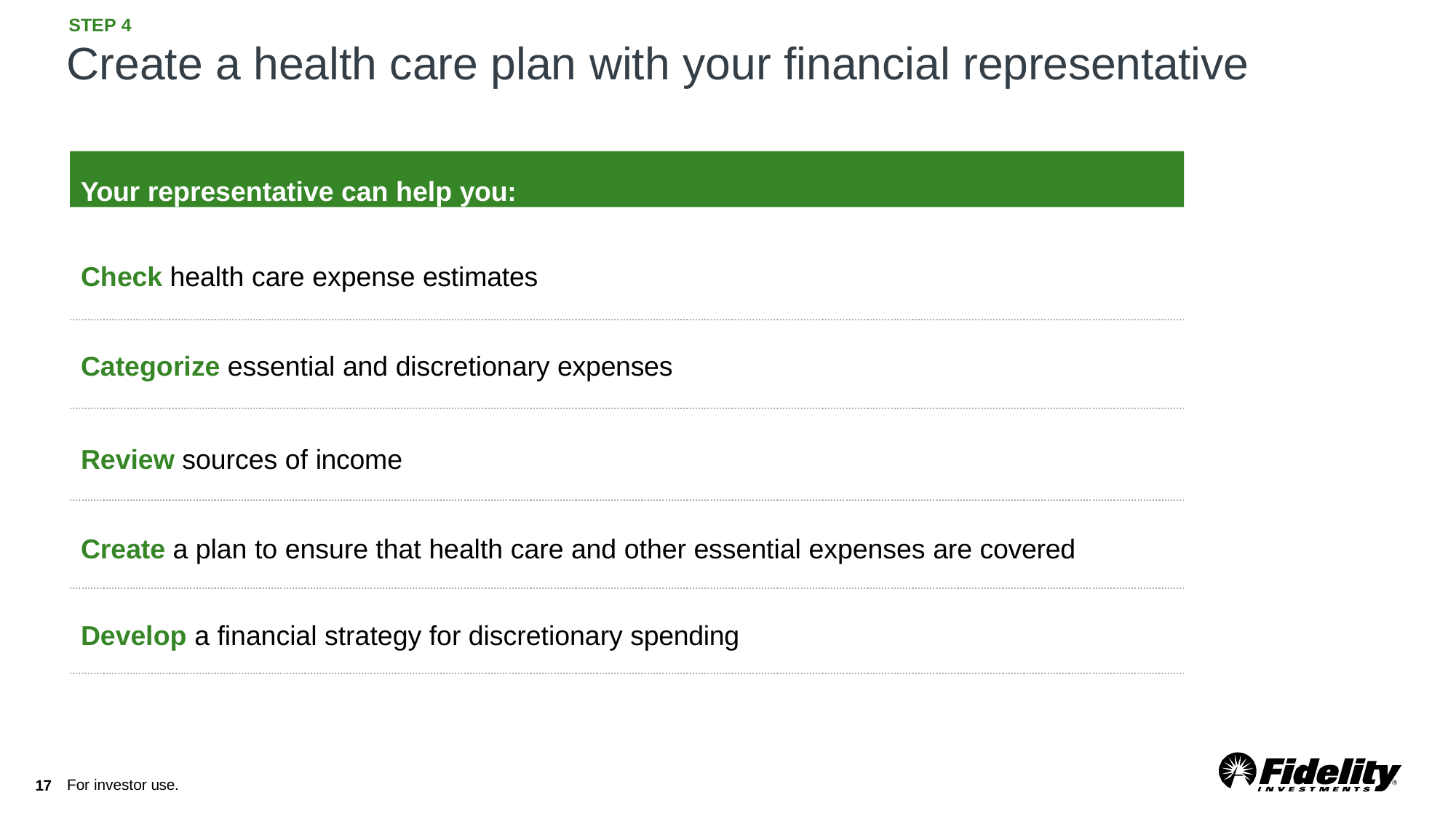

STEP 4
# Create a health care plan with your financial representative
Your representative can help you:
Check health care expense estimates

Categorize essential and discretionary expenses

Review sources of income

Create a plan to ensure that health care and other essential expenses are covered

Develop a financial strategy for discretionary spending

For investor use.
17